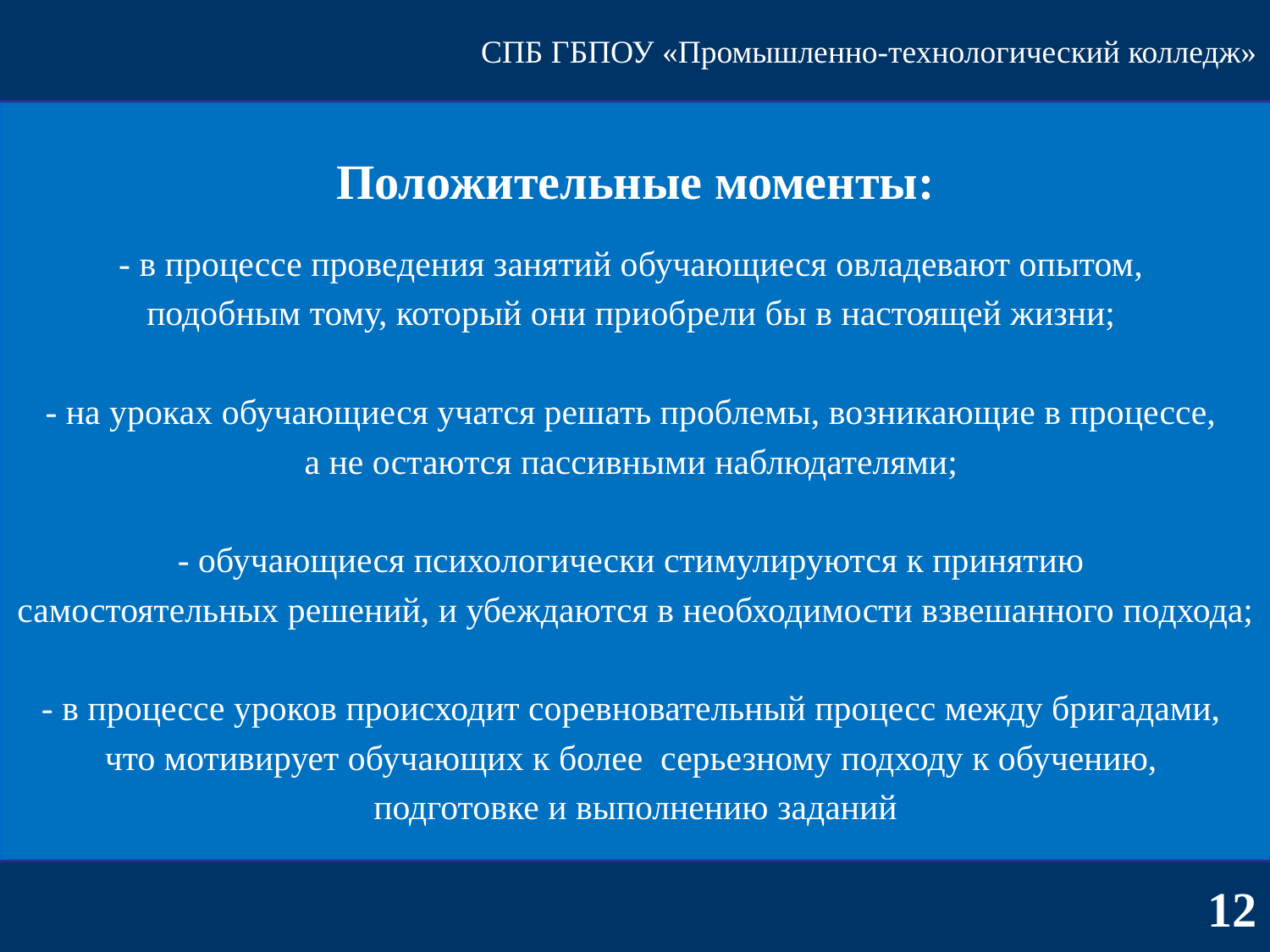

СПБ ГБПОУ «Промышленно-технологический колледж»

Положительные моменты:

- в процессе проведения занятий обучающиеся овладевают опытом,
подобным тому, который они приобрели бы в настоящей жизни;

- на уроках обучающиеся учатся решать проблемы, возникающие в процессе,
а не остаются пассивными наблюдателями;

- обучающиеся психологически стимулируются к принятию
самостоятельных решений, и убеждаются в необходимости взвешанного подхода;

- в процессе уроков происходит соревновательный процесс между бригадами,
что мотивирует обучающих к более  серьезному подходу к обучению,
подготовке и выполнению заданий

12